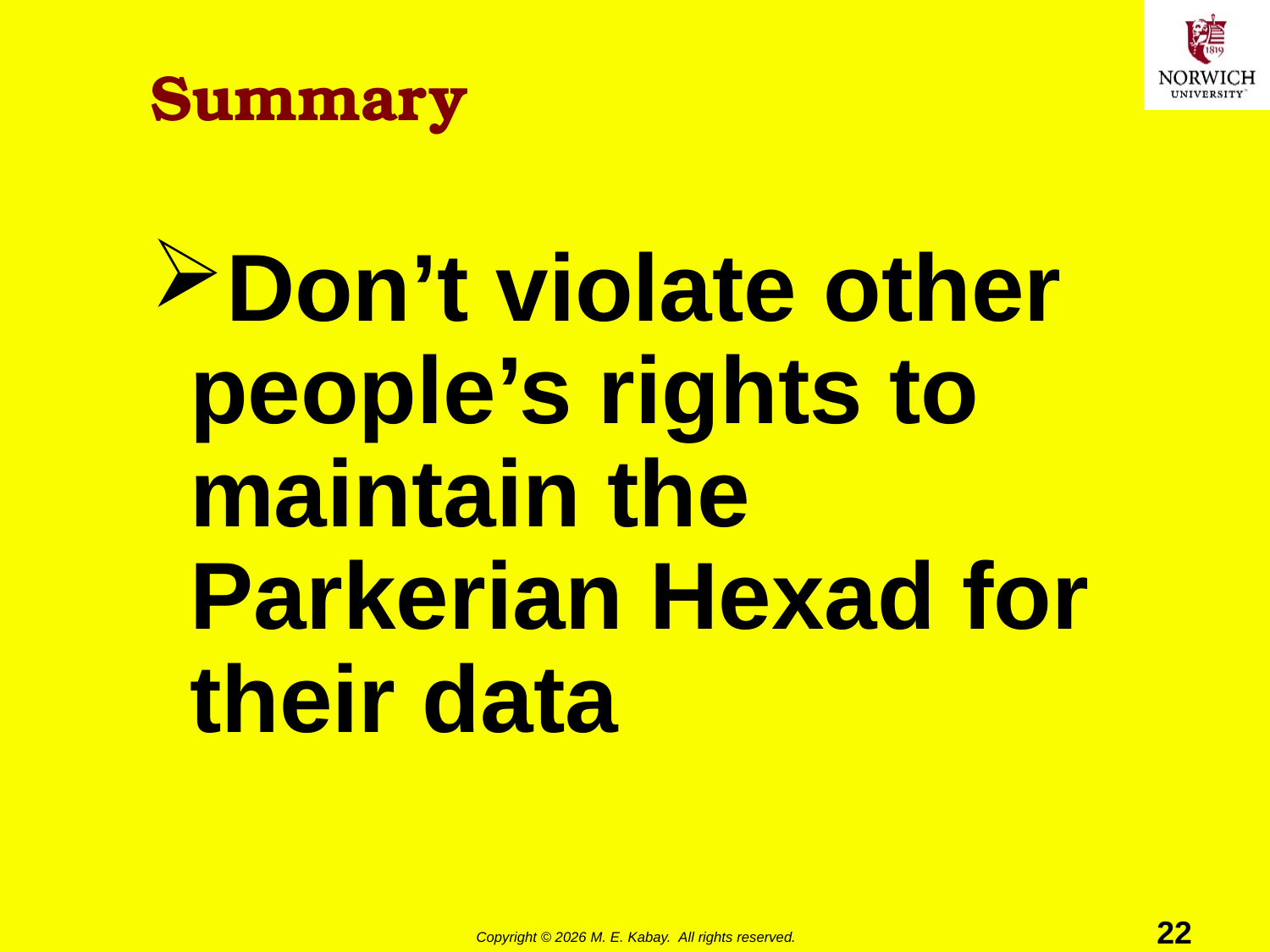

# Summary
Don’t violate other people’s rights to maintain the Parkerian Hexad for their data